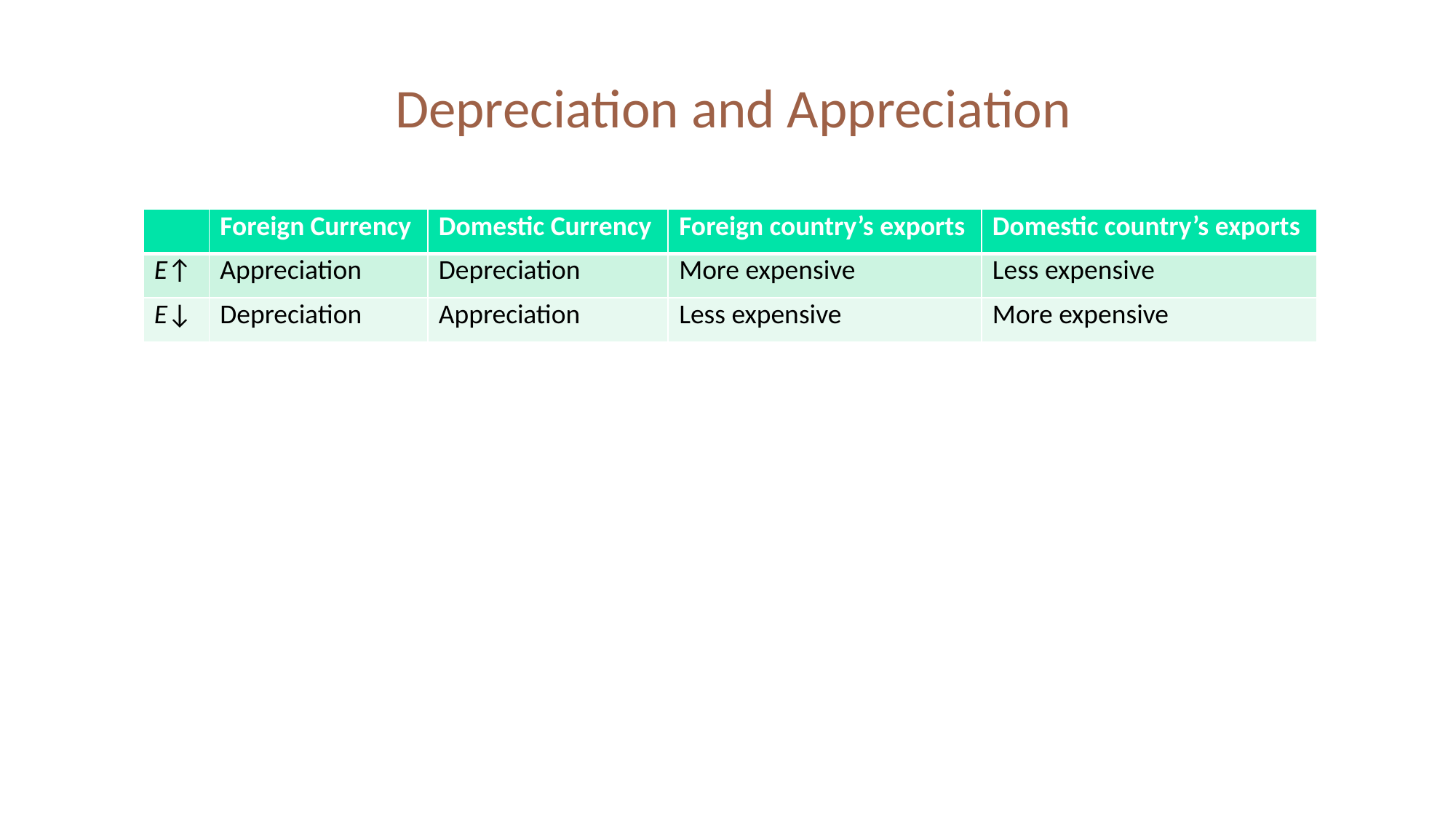

# Depreciation and Appreciation
|  | Foreign Currency | Domestic Currency | Foreign country’s exports | Domestic country’s exports |
| --- | --- | --- | --- | --- |
| E↑ | Appreciation | Depreciation | More expensive | Less expensive |
| E↓ | Depreciation | Appreciation | Less expensive | More expensive |